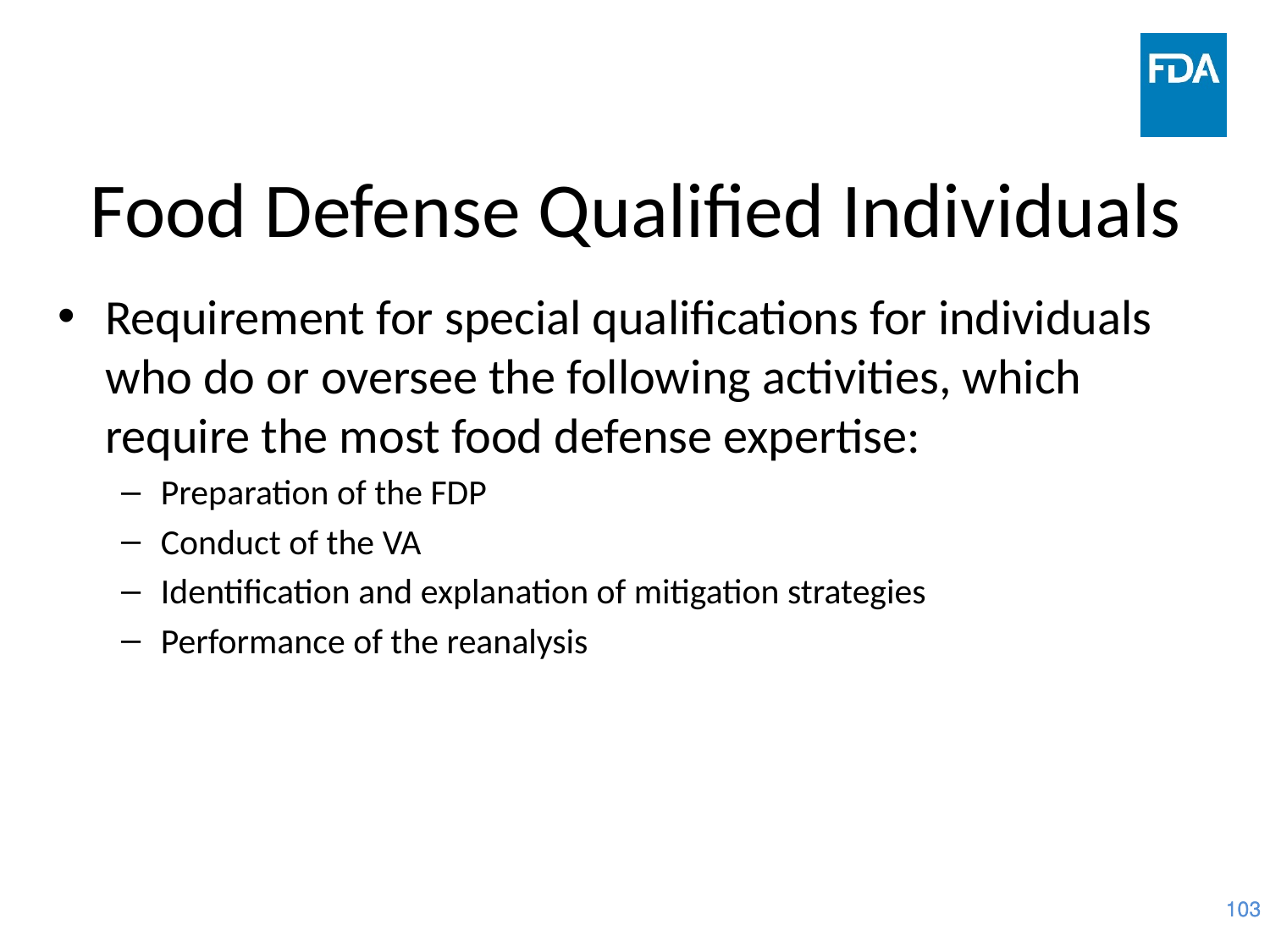

# Food Defense Qualified Individuals
Requirement for special qualifications for individuals who do or oversee the following activities, which require the most food defense expertise:
Preparation of the FDP
Conduct of the VA
Identification and explanation of mitigation strategies
Performance of the reanalysis